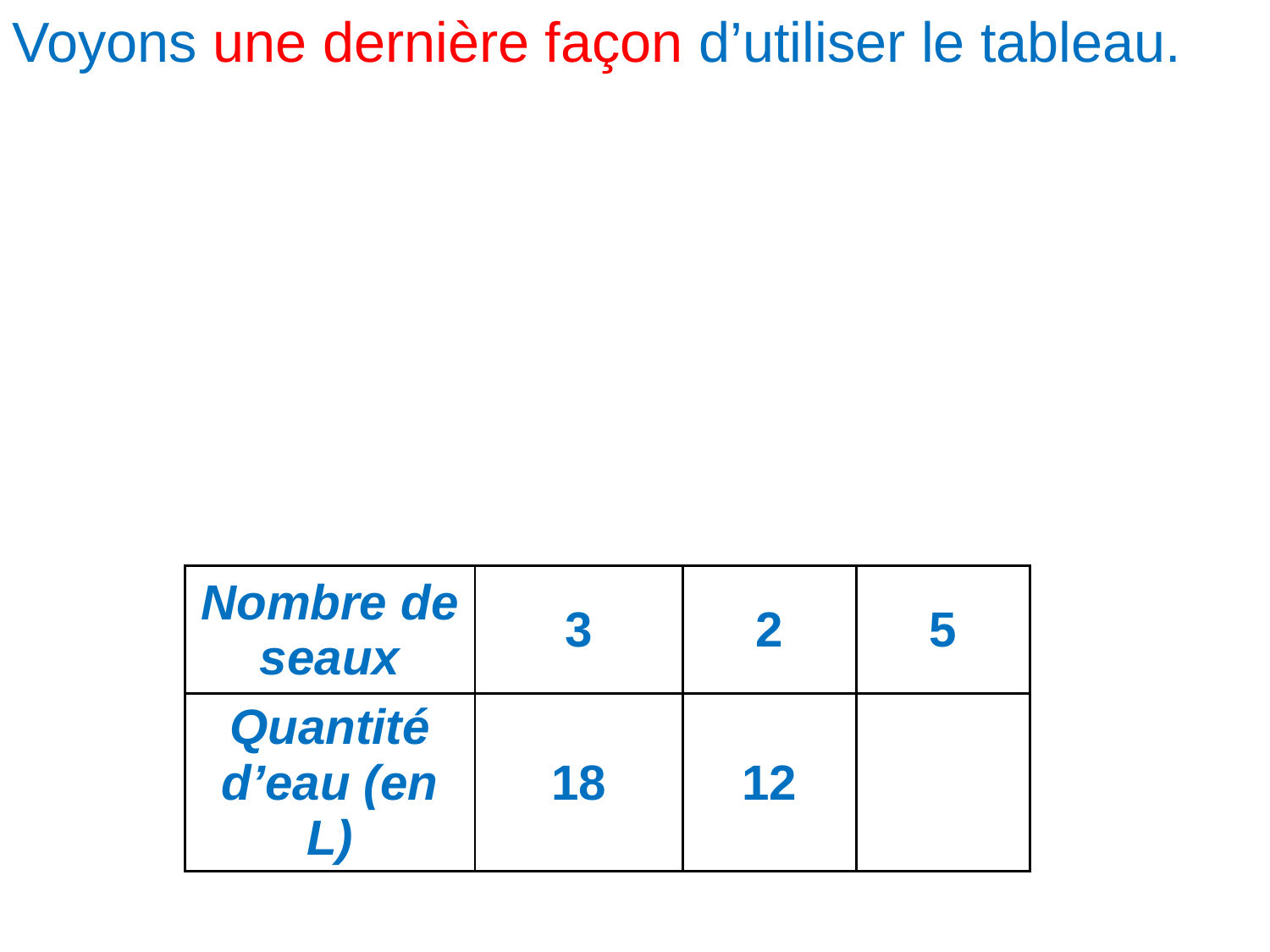

Voyons une dernière façon d’utiliser le tableau.
| Nombre de seaux | 3 | 2 | 5 |
| --- | --- | --- | --- |
| Quantité d’eau (en L) | 18 | 12 |  |